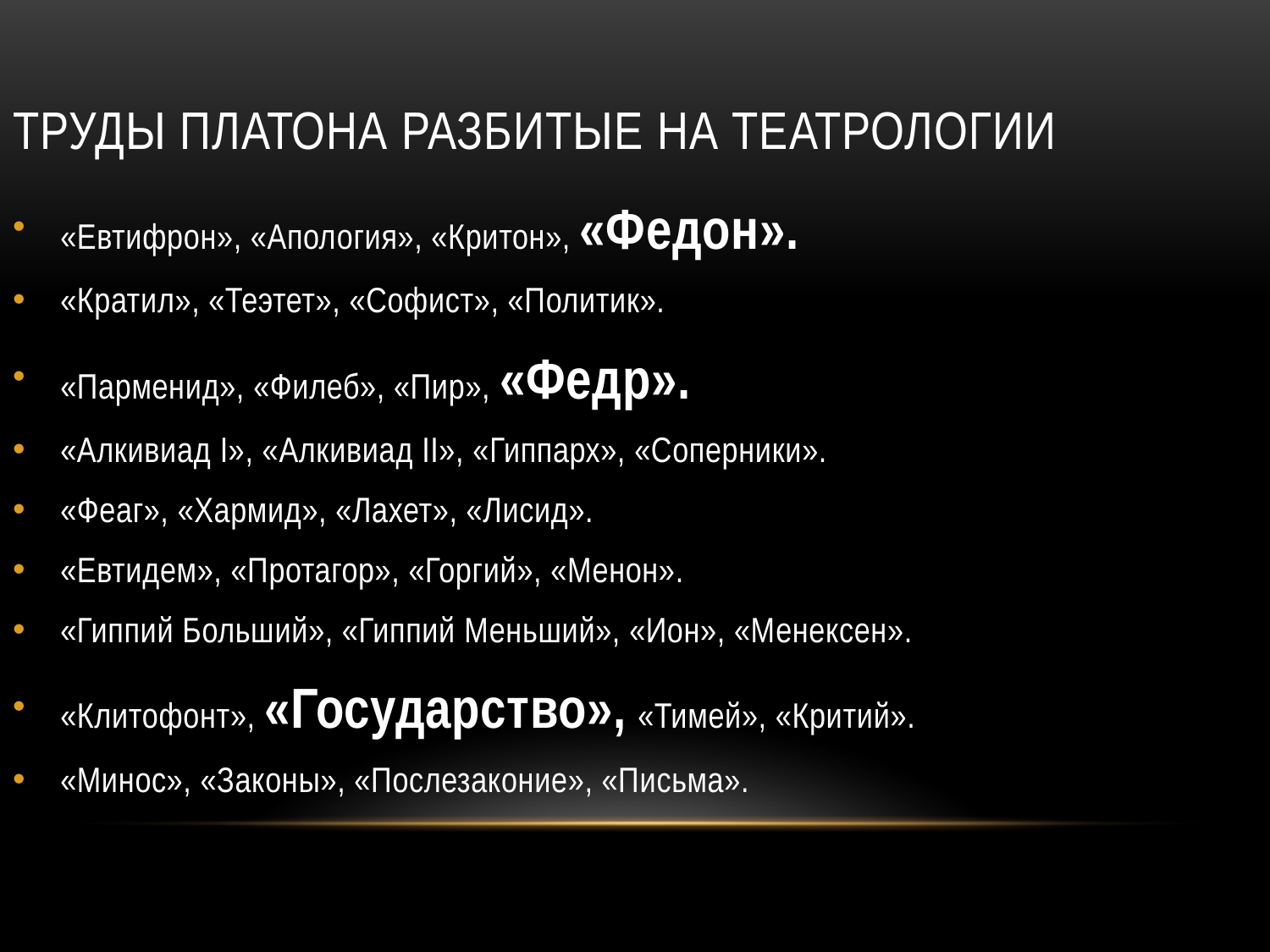

# Труды Платона разбитые на театрологии
«Евтифрон», «Апология», «Критон», «Федон».
«Кратил», «Теэтет», «Софист», «Политик».
«Парменид», «Филеб», «Пир», «Федр».
«Алкивиад I», «Алкивиад II», «Гиппарх», «Соперники».
«Феаг», «Хармид», «Лахет», «Лисид».
«Евтидем», «Протагор», «Горгий», «Менон».
«Гиппий Больший», «Гиппий Меньший», «Ион», «Менексен».
«Клитофонт», «Государство», «Тимей», «Критий».
«Минос», «Законы», «Послезаконие», «Письма».